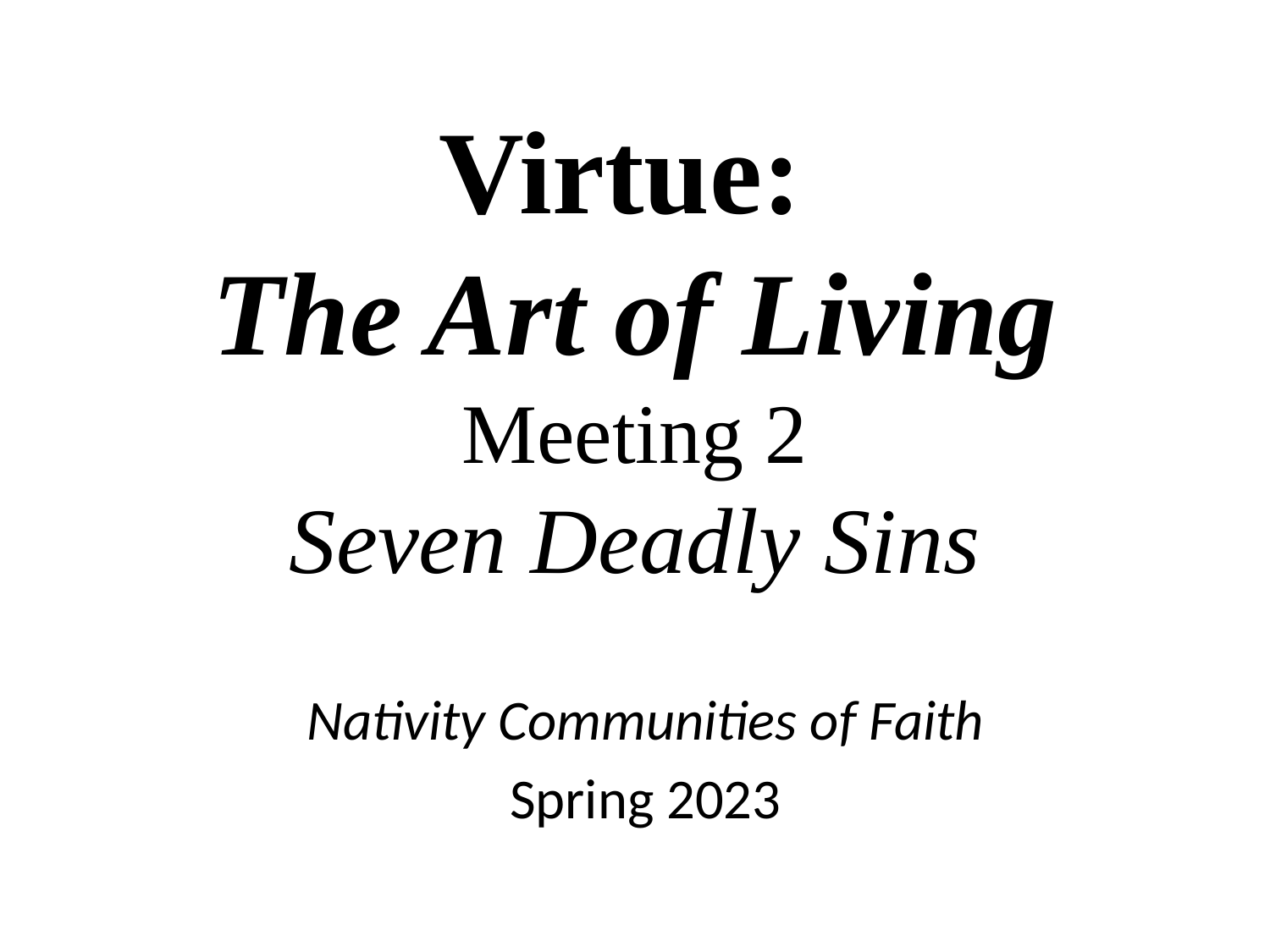

# Virtue: The Art of Living Meeting 2 Seven Deadly Sins
Nativity Communities of Faith
Spring 2023